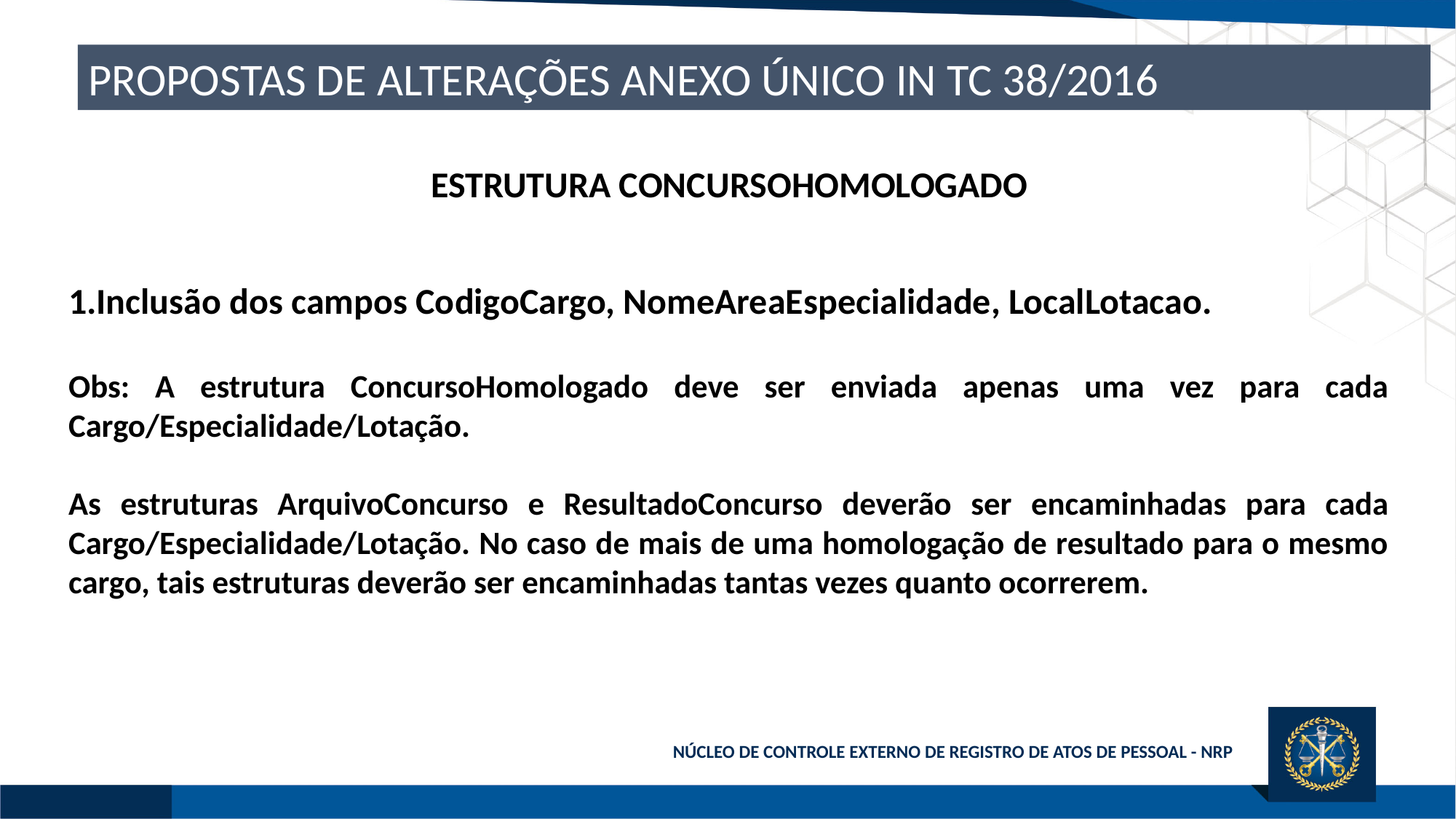

PROPOSTAS DE ALTERAÇÕES ANEXO ÚNICO IN TC 38/2016

ESTRUTURA CONCURSOHOMOLOGADO

1.Inclusão dos campos CodigoCargo, NomeAreaEspecialidade, LocalLotacao.

Obs: A estrutura ConcursoHomologado deve ser enviada apenas uma vez para cada Cargo/Especialidade/Lotação.

As estruturas ArquivoConcurso e ResultadoConcurso deverão ser encaminhadas para cada Cargo/Especialidade/Lotação. No caso de mais de uma homologação de resultado para o mesmo cargo, tais estruturas deverão ser encaminhadas tantas vezes quanto ocorrerem.

NÚCLEO DE CONTROLE EXTERNO DE REGISTRO DE ATOS DE PESSOAL - NRP